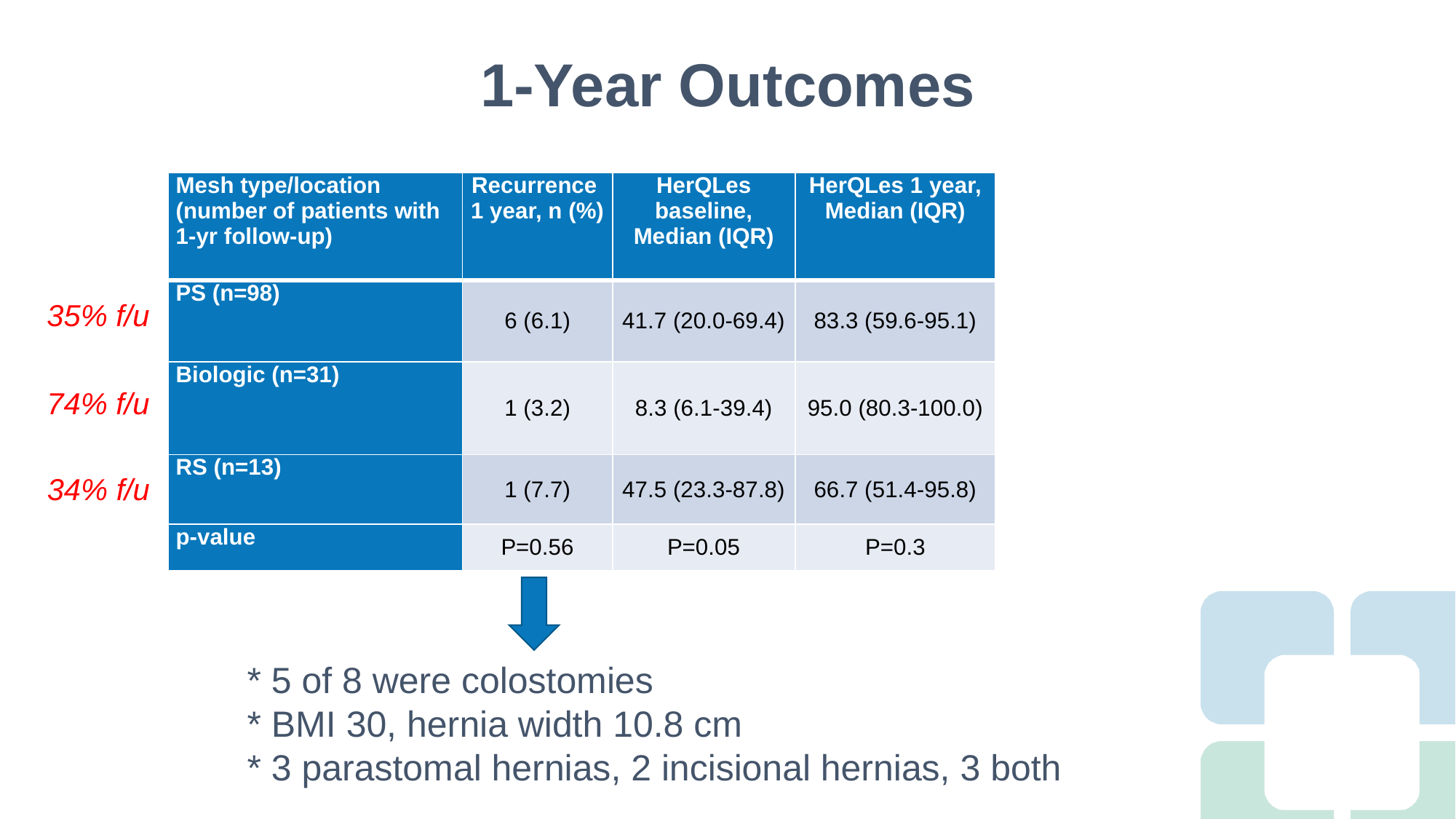

# 1-Year Outcomes
| Mesh type/location (number of patients with 1-yr follow-up) | Recurrence 1 year, n (%) | HerQLes baseline, Median (IQR) | HerQLes 1 year, Median (IQR) |
| --- | --- | --- | --- |
| PS (n=98) | 6 (6.1) | 41.7 (20.0-69.4) | 83.3 (59.6-95.1) |
| Biologic (n=31) | 1 (3.2) | 8.3 (6.1-39.4) | 95.0 (80.3-100.0) |
| RS (n=13) | 1 (7.7) | 47.5 (23.3-87.8) | 66.7 (51.4-95.8) |
| p-value | P=0.56 | P=0.05 | P=0.3 |
35% f/u
74% f/u

34% f/u

* 5 of 8 were colostomies
* BMI 30, hernia width 10.8 cm
* 3 parastomal hernias, 2 incisional hernias, 3 both